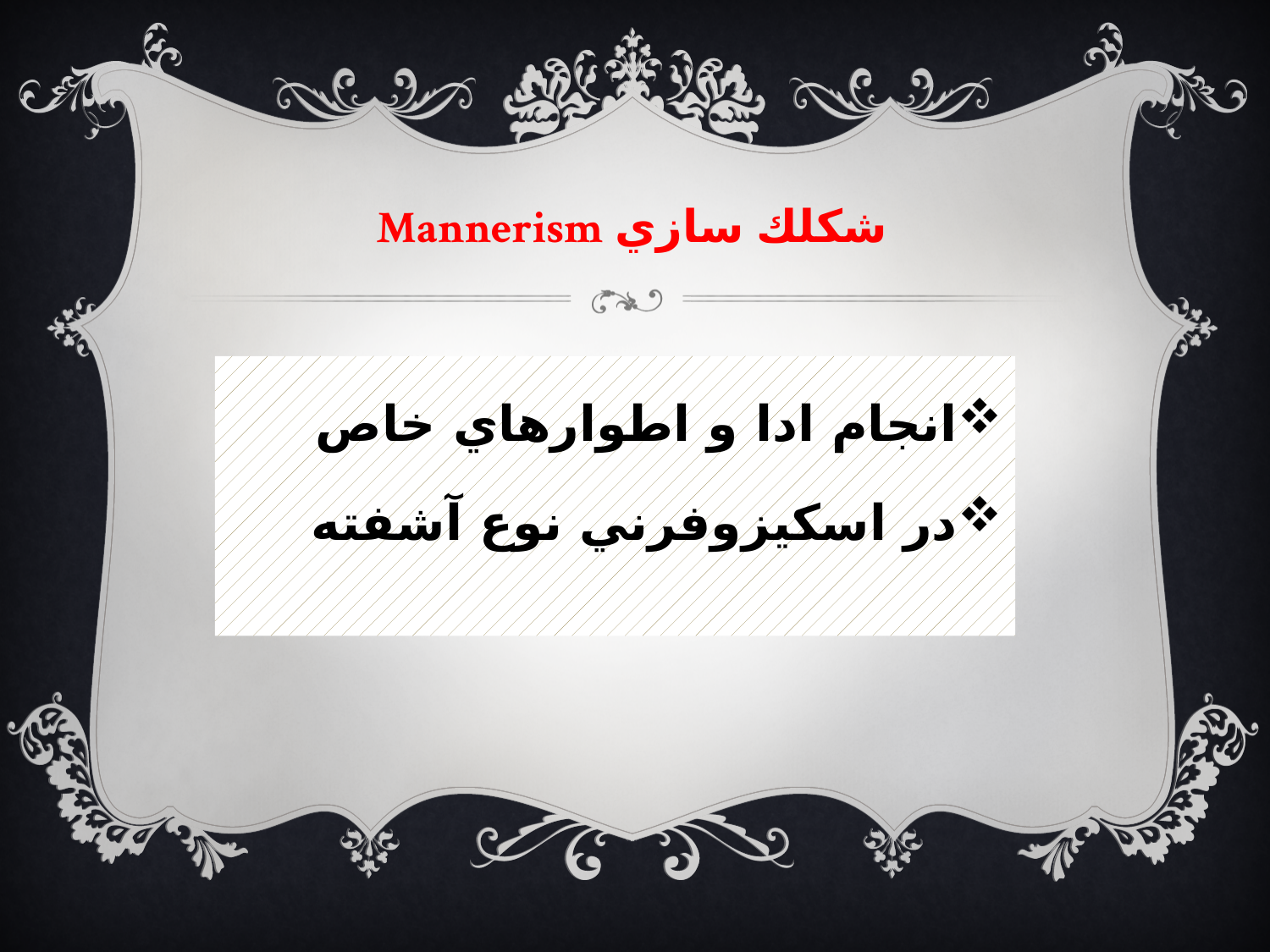

# شكلك سازي Mannerism
انجام ادا و اطوارهاي خاص
در اسكيزوفرني نوع آشفته